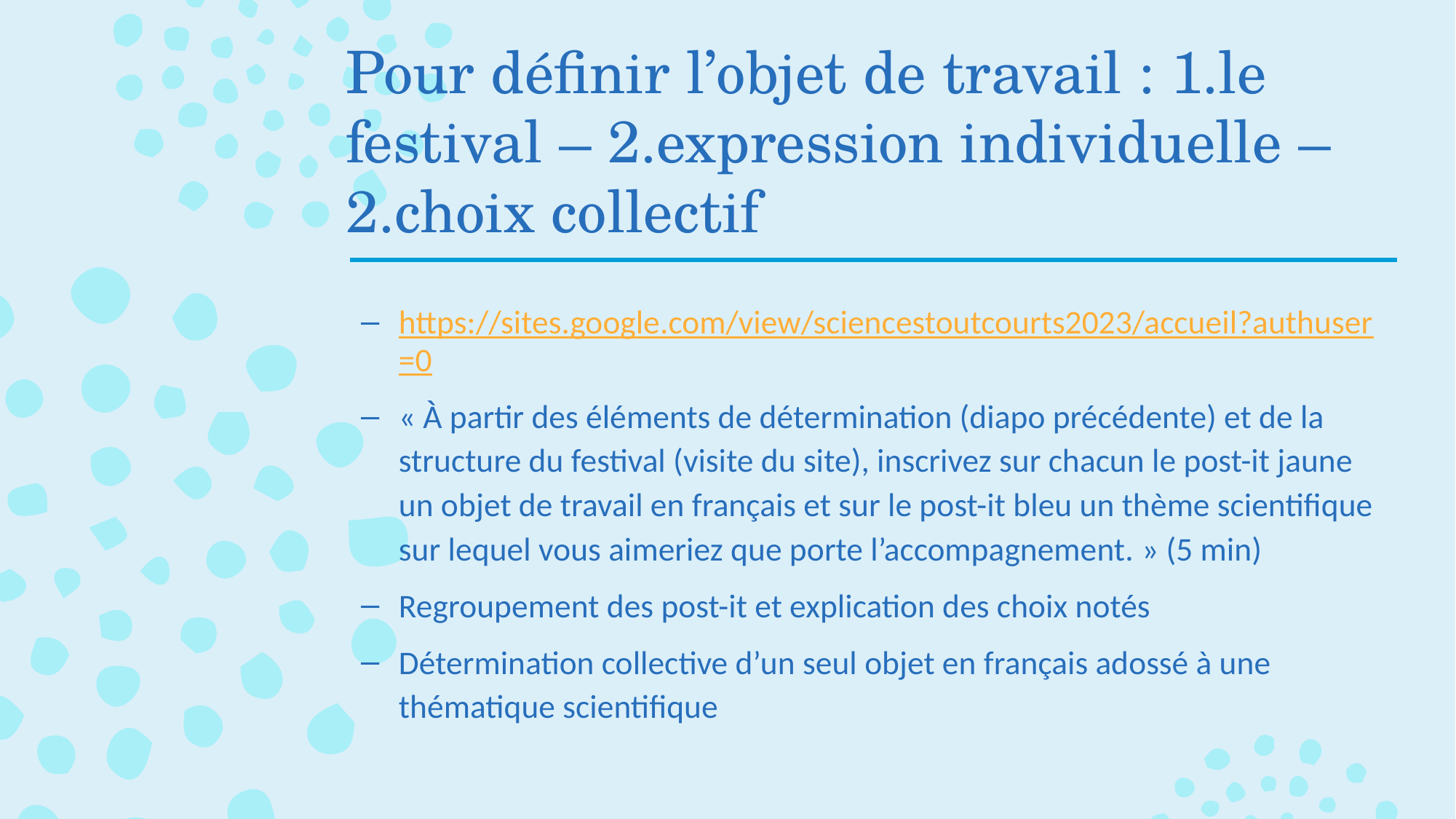

# Pour définir l’objet de travail : 1.le festival – 2.expression individuelle – 2.choix collectif
https://sites.google.com/view/sciencestoutcourts2023/accueil?authuser=0
« À partir des éléments de détermination (diapo précédente) et de la structure du festival (visite du site), inscrivez sur chacun le post-it jaune un objet de travail en français et sur le post-it bleu un thème scientifique sur lequel vous aimeriez que porte l’accompagnement. » (5 min)
Regroupement des post-it et explication des choix notés
Détermination collective d’un seul objet en français adossé à une thématique scientifique